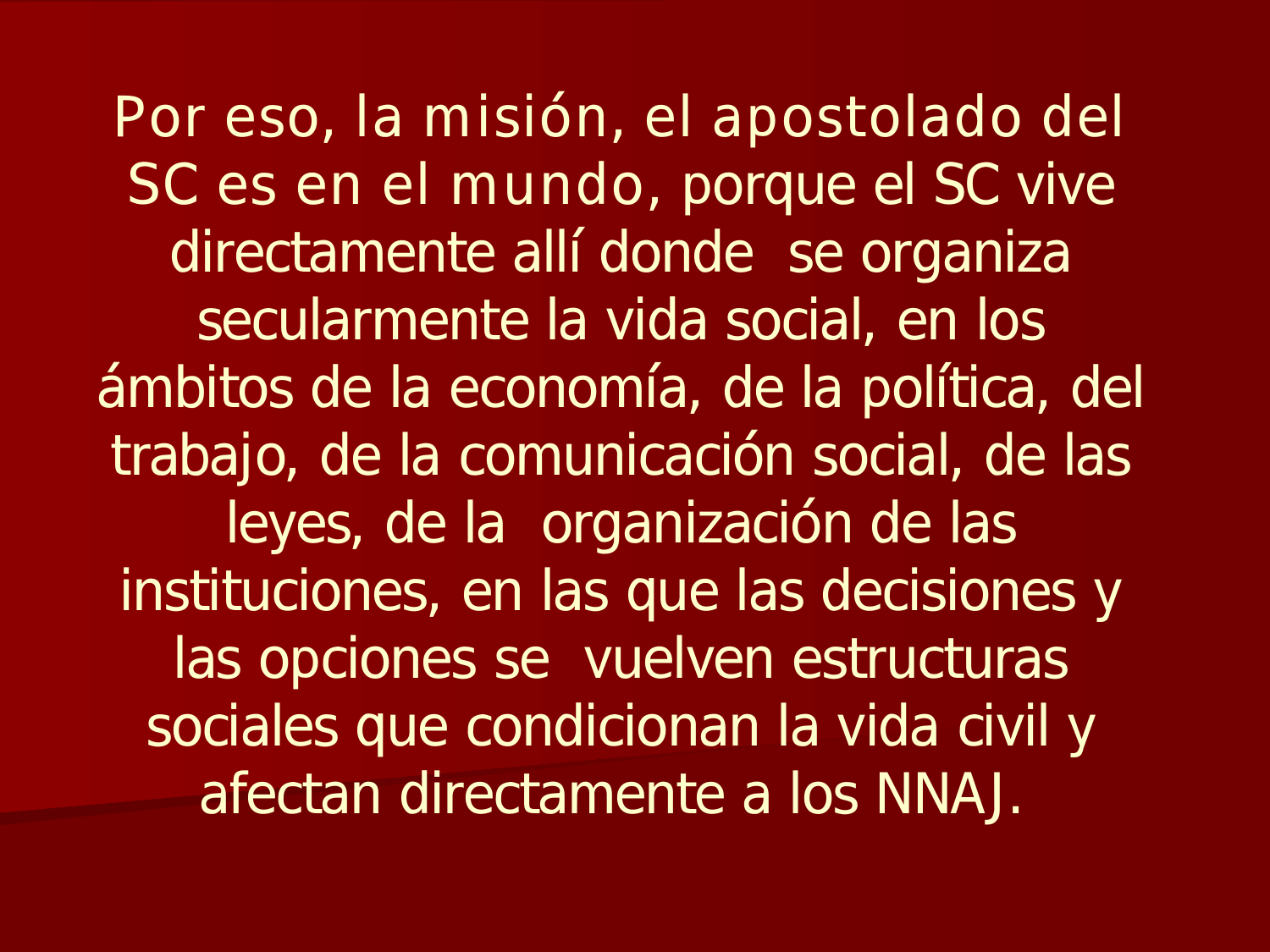

Por eso, la misión, el apostolado del SC es en el mundo, porque el SC vive directamente allí donde  se organiza secularmente la vida social, en los ámbitos de la economía, de la política, del trabajo, de la comunicación social, de las leyes, de la  organización de las instituciones, en las que las decisiones y las opciones se  vuelven estructuras sociales que condicionan la vida civil y afectan directamente a los NNAJ.